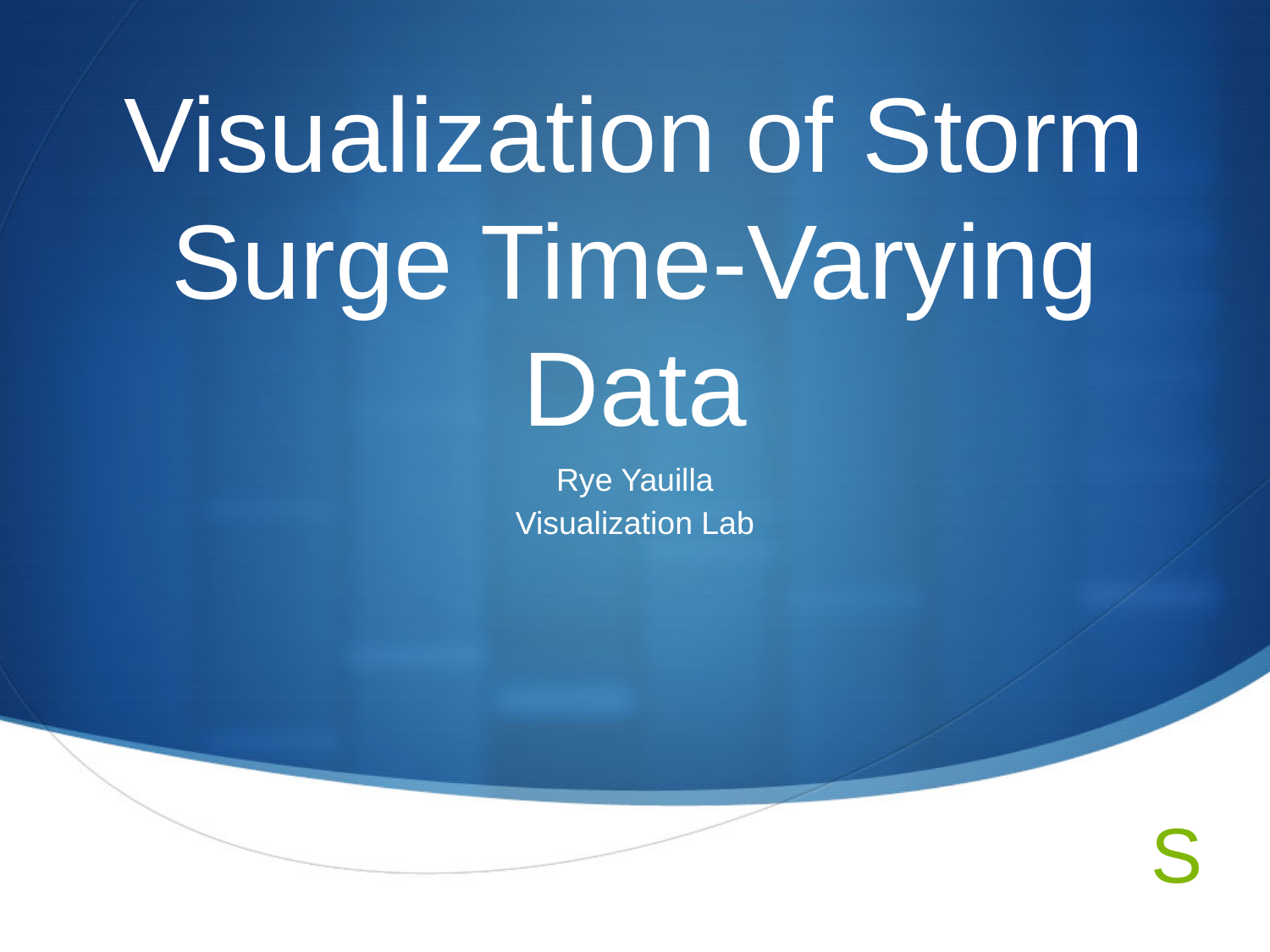

# Visualization of Storm Surge Time-Varying Data
Rye Yauilla
Visualization Lab